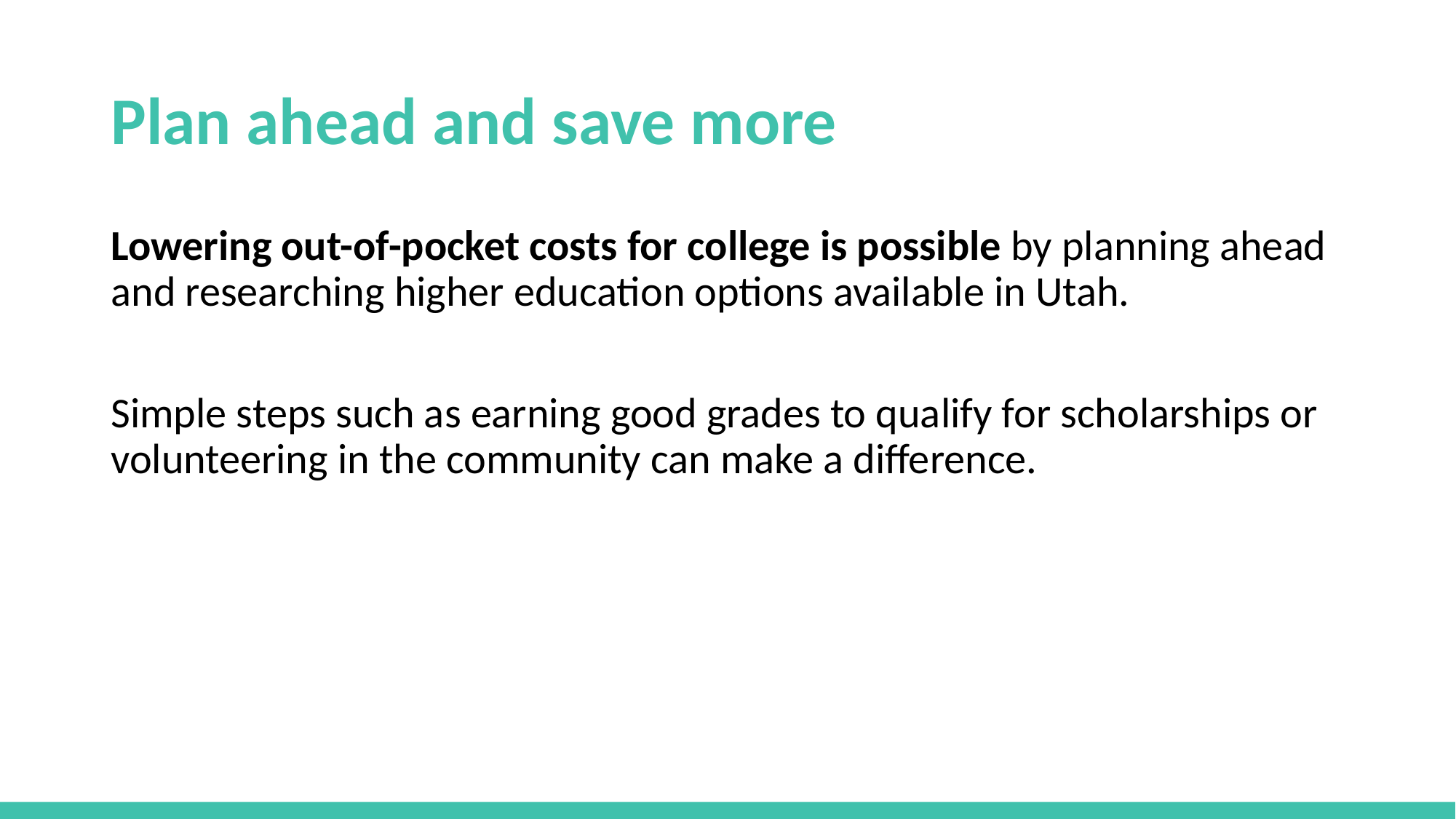

# Plan ahead and save more
Lowering out-of-pocket costs for college is possible by planning ahead and researching higher education options available in Utah.

Simple steps such as earning good grades to qualify for scholarships or volunteering in the community can make a difference.